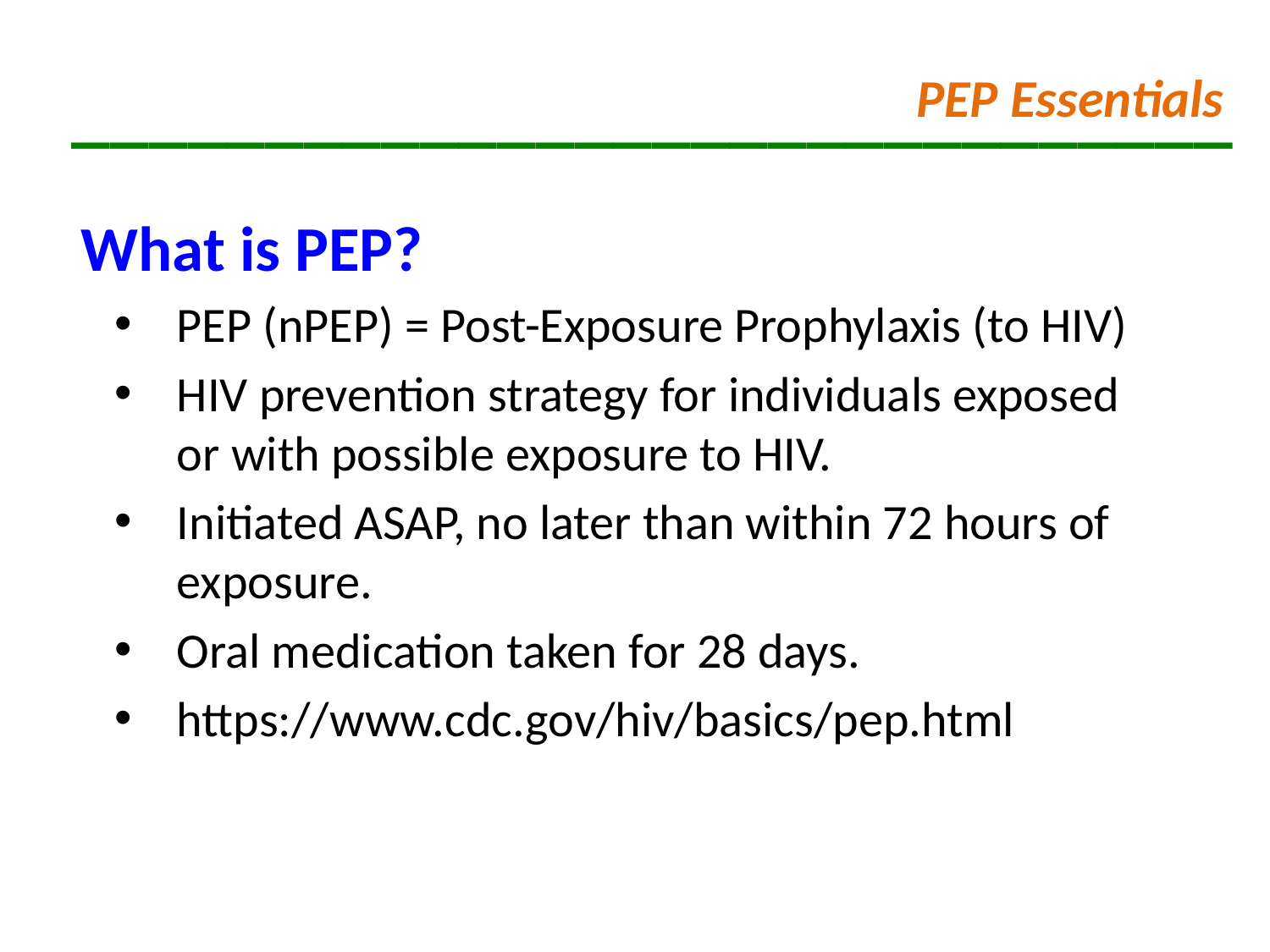

# ______________________________

PEP Essentials

What is PEP?
PEP (nPEP) = Post-Exposure Prophylaxis (to HIV)
HIV prevention strategy for individuals exposed or with possible exposure to HIV.
Initiated ASAP, no later than within 72 hours of exposure.
Oral medication taken for 28 days.
https://www.cdc.gov/hiv/basics/pep.html